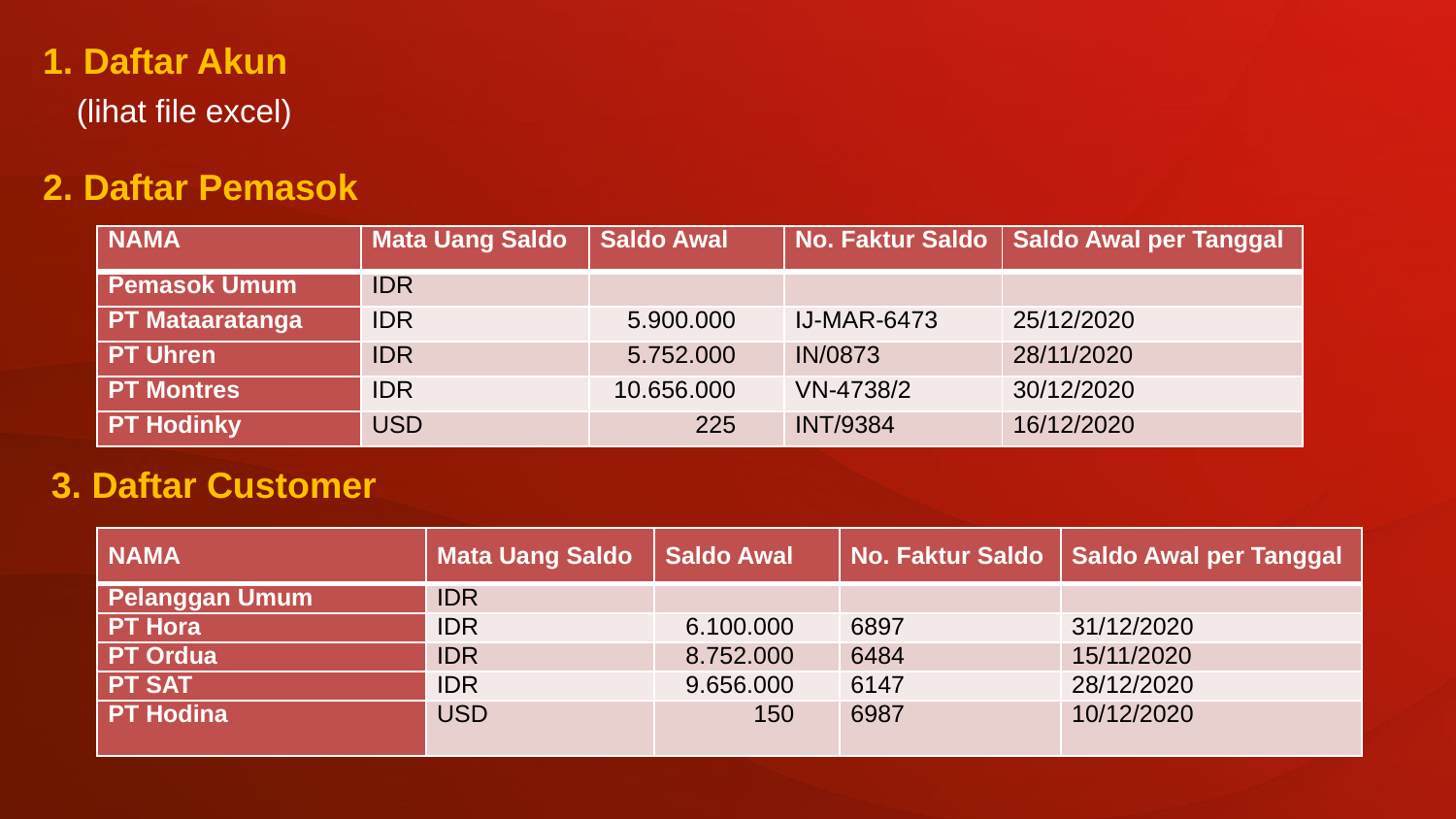

1. Daftar Akun
   (lihat file excel)

2. Daftar Pemasok

| NAMA | Mata Uang Saldo | Saldo Awal | No. Faktur Saldo | Saldo Awal per Tanggal |
| --- | --- | --- | --- | --- |
| Pemasok Umum | IDR |  |  |  |
| PT Mataaratanga | IDR | 5.900.000 | IJ-MAR-6473 | 25/12/2020 |
| PT Uhren | IDR | 5.752.000 | IN/0873 | 28/11/2020 |
| PT Montres | IDR | 10.656.000 | VN-4738/2 | 30/12/2020 |
| PT Hodinky | USD | 225 | INT/9384 | 16/12/2020 |
3. Daftar Customer
| NAMA | Mata Uang Saldo | Saldo Awal | No. Faktur Saldo | Saldo Awal per Tanggal |
| --- | --- | --- | --- | --- |
| Pelanggan Umum | IDR |  |  |  |
| PT Hora | IDR | 6.100.000 | 6897 | 31/12/2020 |
| PT Ordua | IDR | 8.752.000 | 6484 | 15/11/2020 |
| PT SAT | IDR | 9.656.000 | 6147 | 28/12/2020 |
| PT Hodina | USD | 150 | 6987 | 10/12/2020 |